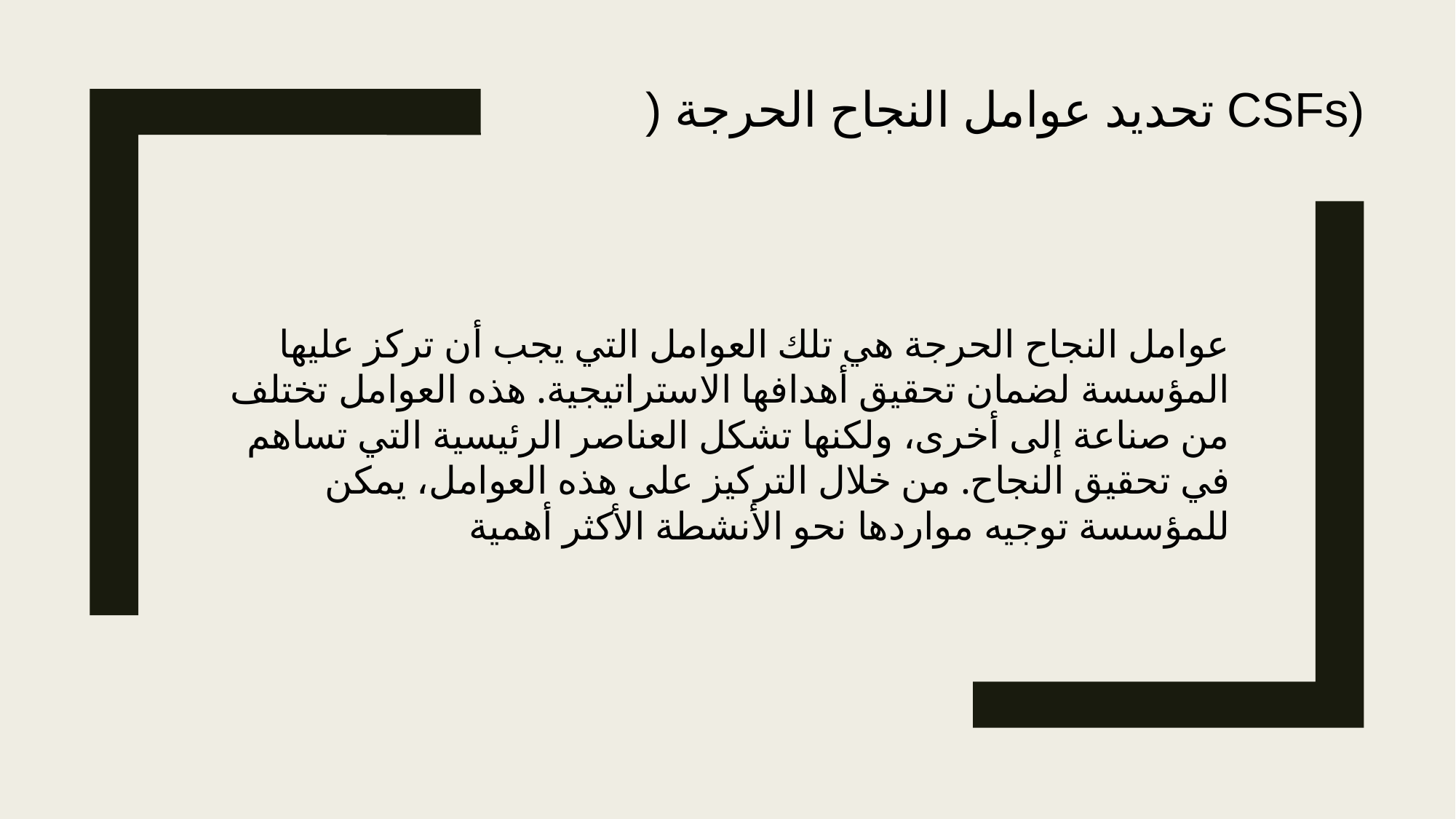

) تحديد عوامل النجاح الحرجة CSFs)

عوامل النجاح الحرجة هي تلك العوامل التي يجب أن تركز عليها المؤسسة لضمان تحقيق أهدافها الاستراتيجية. هذه العوامل تختلف من صناعة إلى أخرى، ولكنها تشكل العناصر الرئيسية التي تساهم في تحقيق النجاح. من خلال التركيز على هذه العوامل، يمكن للمؤسسة توجيه مواردها نحو الأنشطة الأكثر أهمية